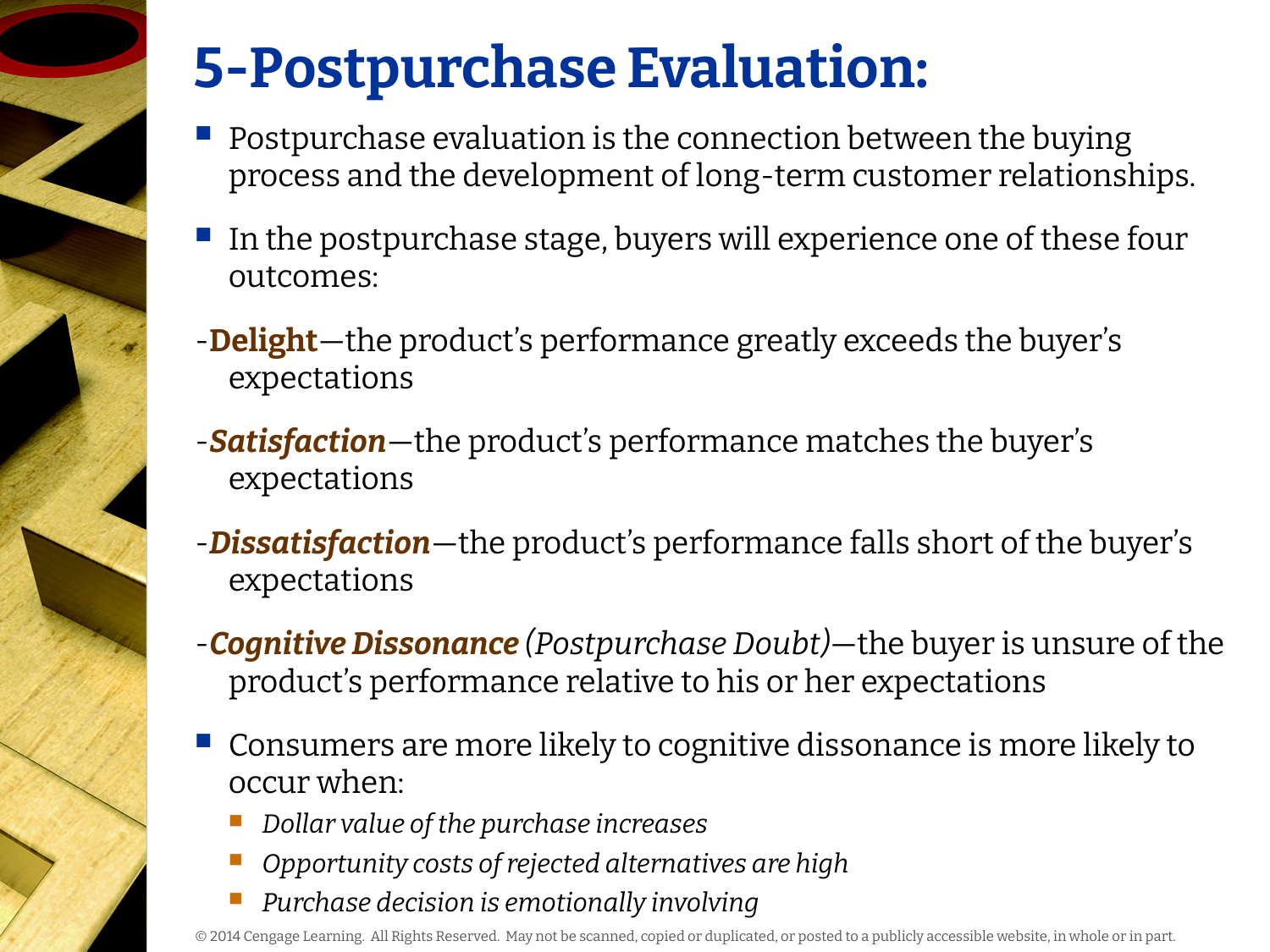

# 5-Postpurchase Evaluation:

Postpurchase evaluation is the connection between the buying process and the development of long-term customer relationships.
In the postpurchase stage, buyers will experience one of these four outcomes:
-Delight—the product’s performance greatly exceeds the buyer’s expectations
-Satisfaction—the product’s performance matches the buyer’s expectations
-Dissatisfaction—the product’s performance falls short of the buyer’s expectations
-Cognitive Dissonance (Postpurchase Doubt)—the buyer is unsure of the product’s performance relative to his or her expectations
Consumers are more likely to cognitive dissonance is more likely to occur when:
Dollar value of the purchase increases
Opportunity costs of rejected alternatives are high
Purchase decision is emotionally involving